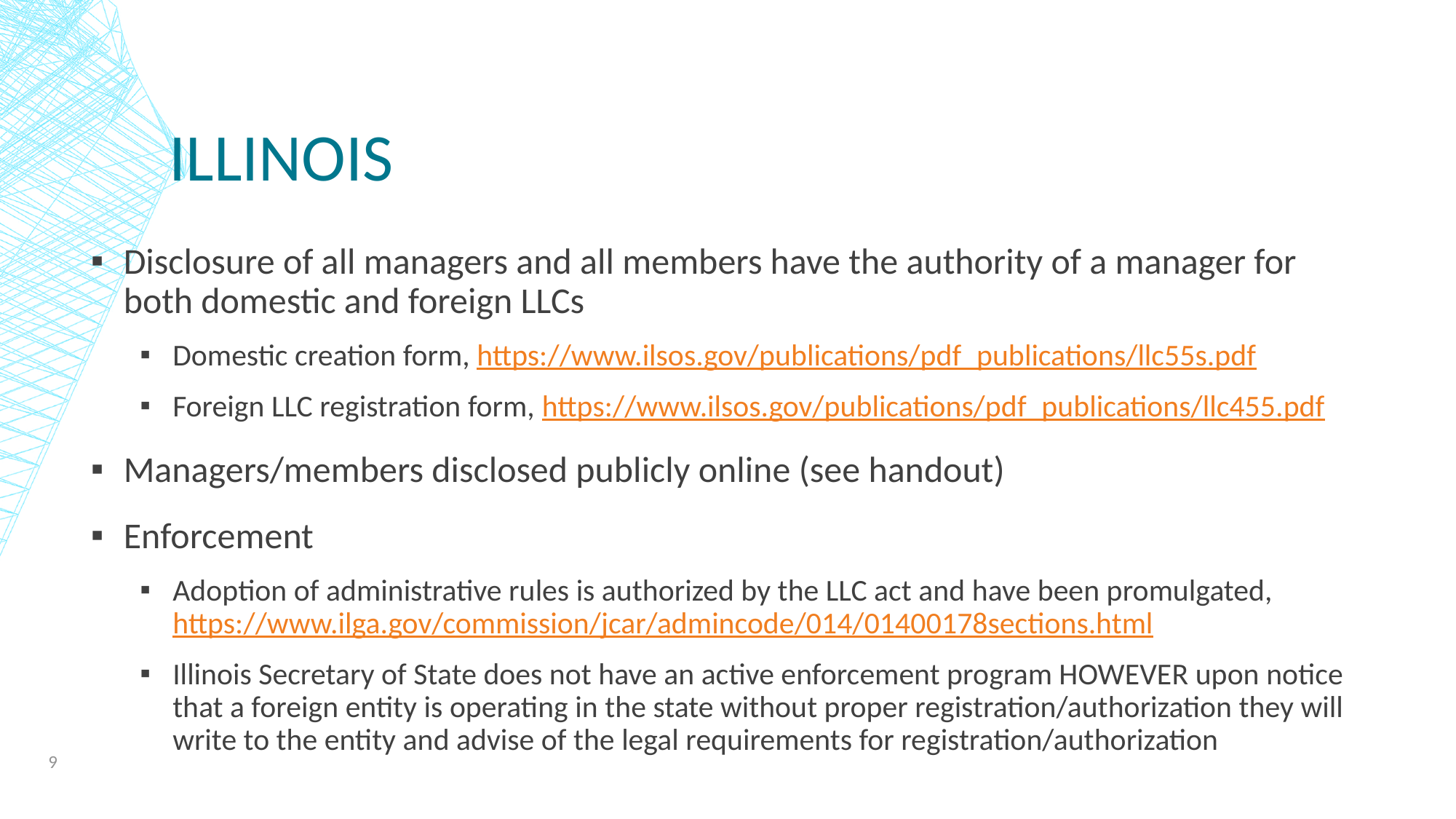

# Illinois
Disclosure of all managers and all members have the authority of a manager for both domestic and foreign LLCs
Domestic creation form, https://www.ilsos.gov/publications/pdf_publications/llc55s.pdf
Foreign LLC registration form, https://www.ilsos.gov/publications/pdf_publications/llc455.pdf
Managers/members disclosed publicly online (see handout)
Enforcement
Adoption of administrative rules is authorized by the LLC act and have been promulgated, https://www.ilga.gov/commission/jcar/admincode/014/01400178sections.html
Illinois Secretary of State does not have an active enforcement program HOWEVER upon notice that a foreign entity is operating in the state without proper registration/authorization they will write to the entity and advise of the legal requirements for registration/authorization

9